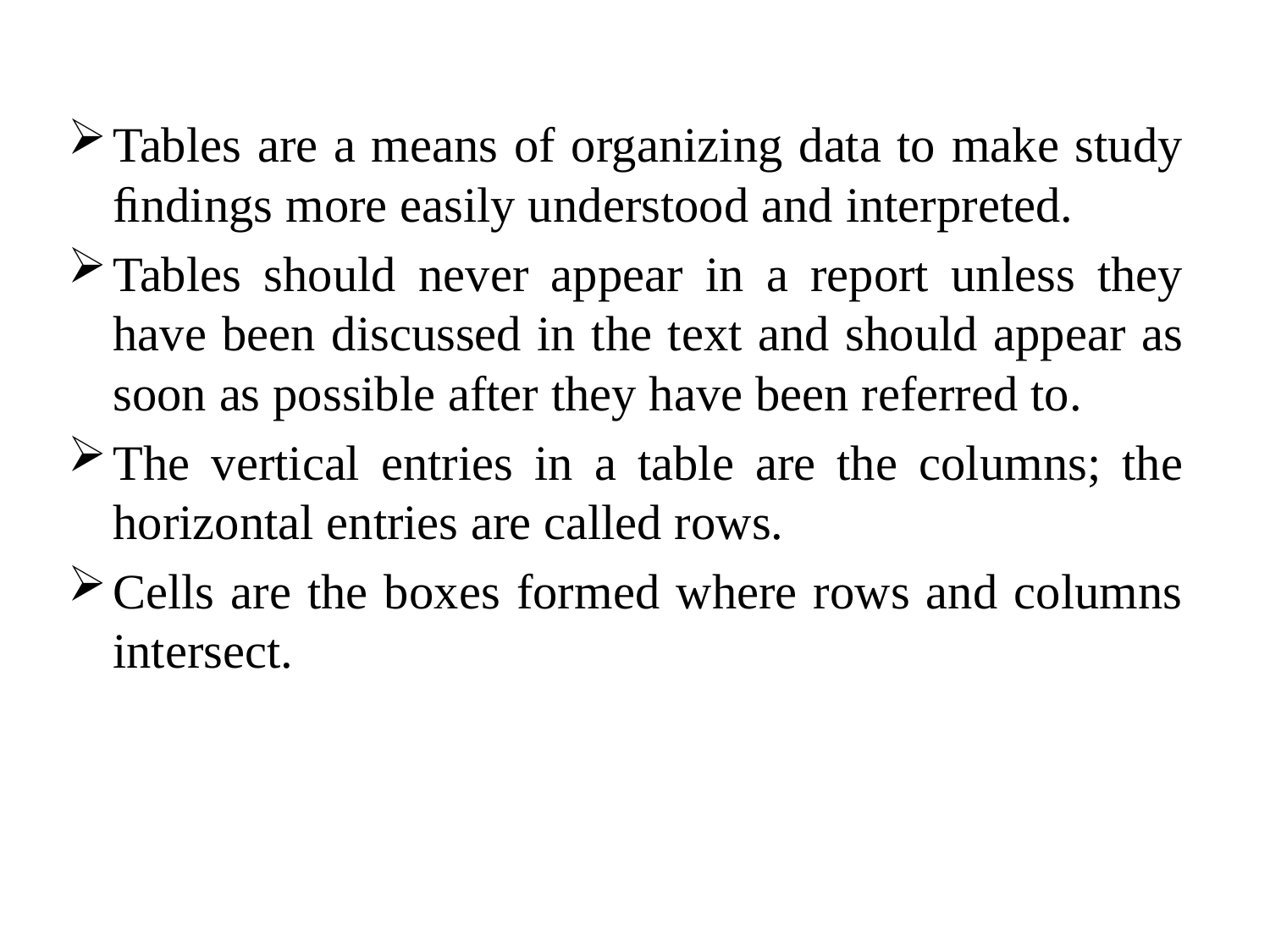

Tables are a means of organizing data to make study ﬁndings more easily understood and interpreted.
Tables should never appear in a report unless they have been discussed in the text and should appear as soon as possible after they have been referred to.
The vertical entries in a table are the columns; the horizontal entries are called rows.
Cells are the boxes formed where rows and columns intersect.